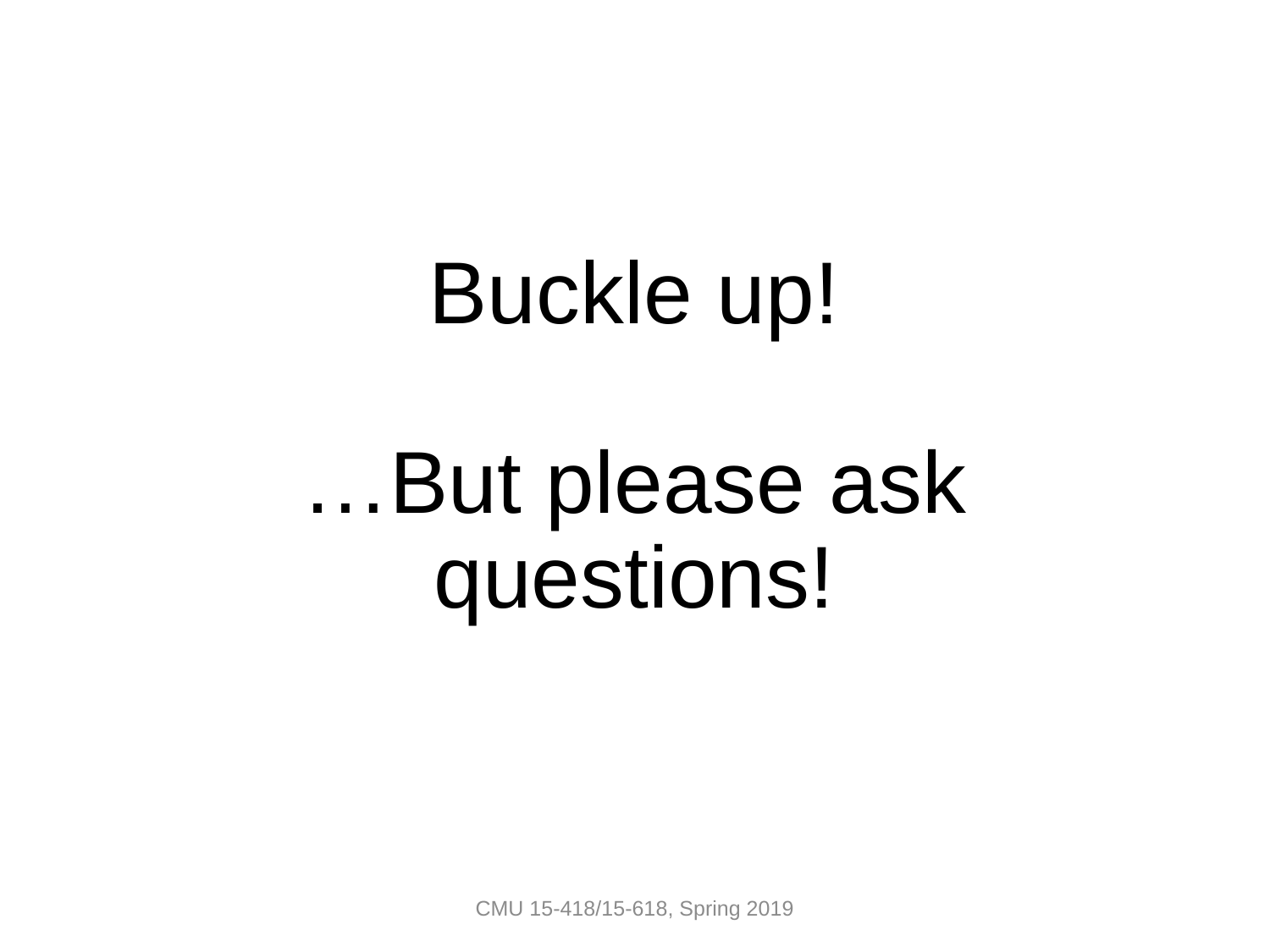

# Buckle up! …But please ask questions!
CMU 15-418/15-618, Spring 2019